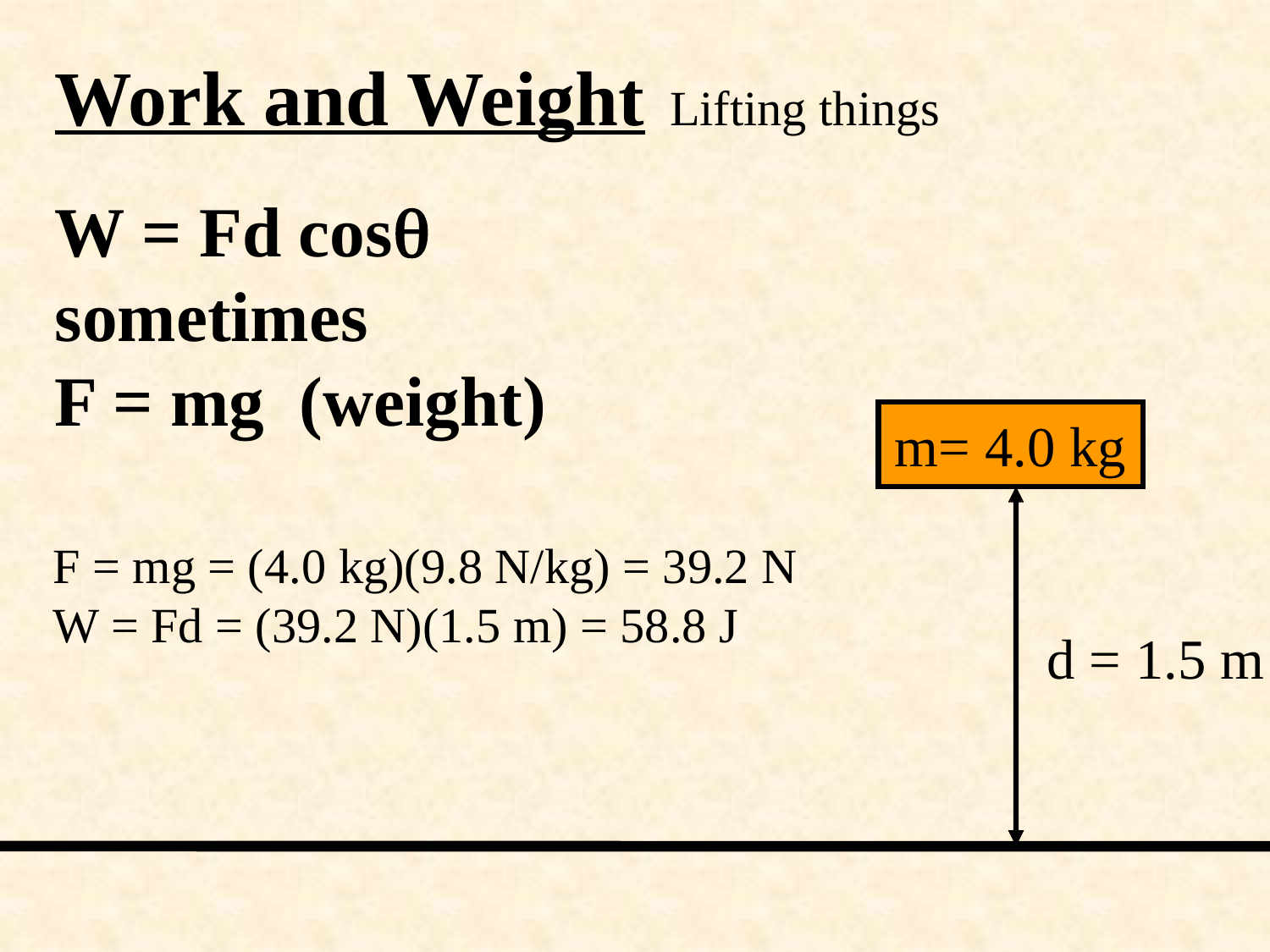

Work and Weight  Lifting things

W = Fd cosθ
sometimes
F = mg  (weight)

m= 4.0 kg

d = 1.5 m
F = mg = (4.0 kg)(9.8 N/kg) = 39.2 N
W = Fd = (39.2 N)(1.5 m) = 58.8 J